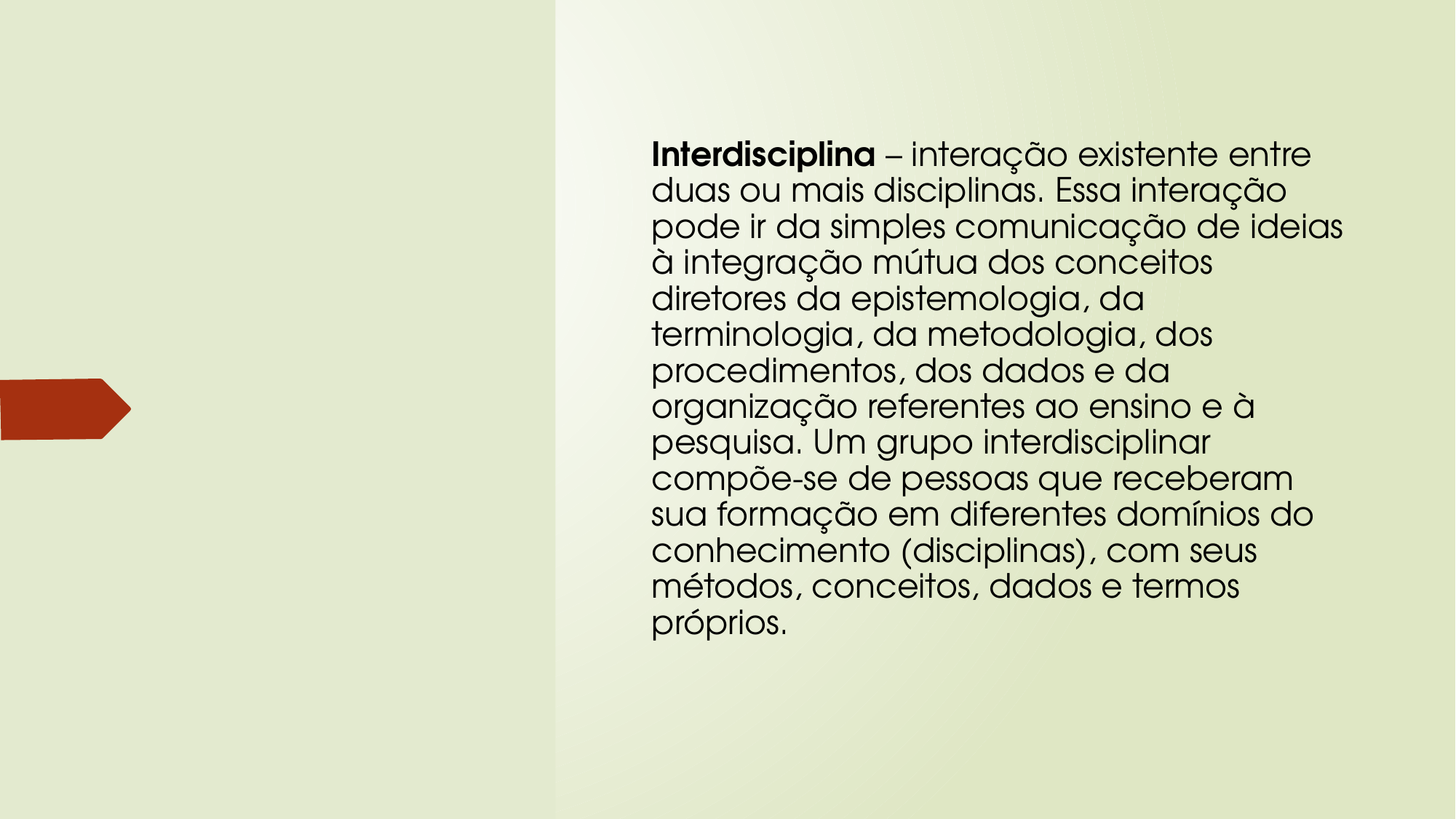

# Interdisciplina – interação existente entre duas ou mais disciplinas. Essa interação pode ir da simples comunicação de ideias à integração mútua dos conceitos diretores da epistemologia, da terminologia, da metodologia, dos procedimentos, dos dados e da organização referentes ao ensino e à pesquisa. Um grupo interdisciplinar compõe-se de pessoas que receberam sua formação em diferentes domínios do conhecimento (disciplinas), com seus métodos, conceitos, dados e termos próprios.